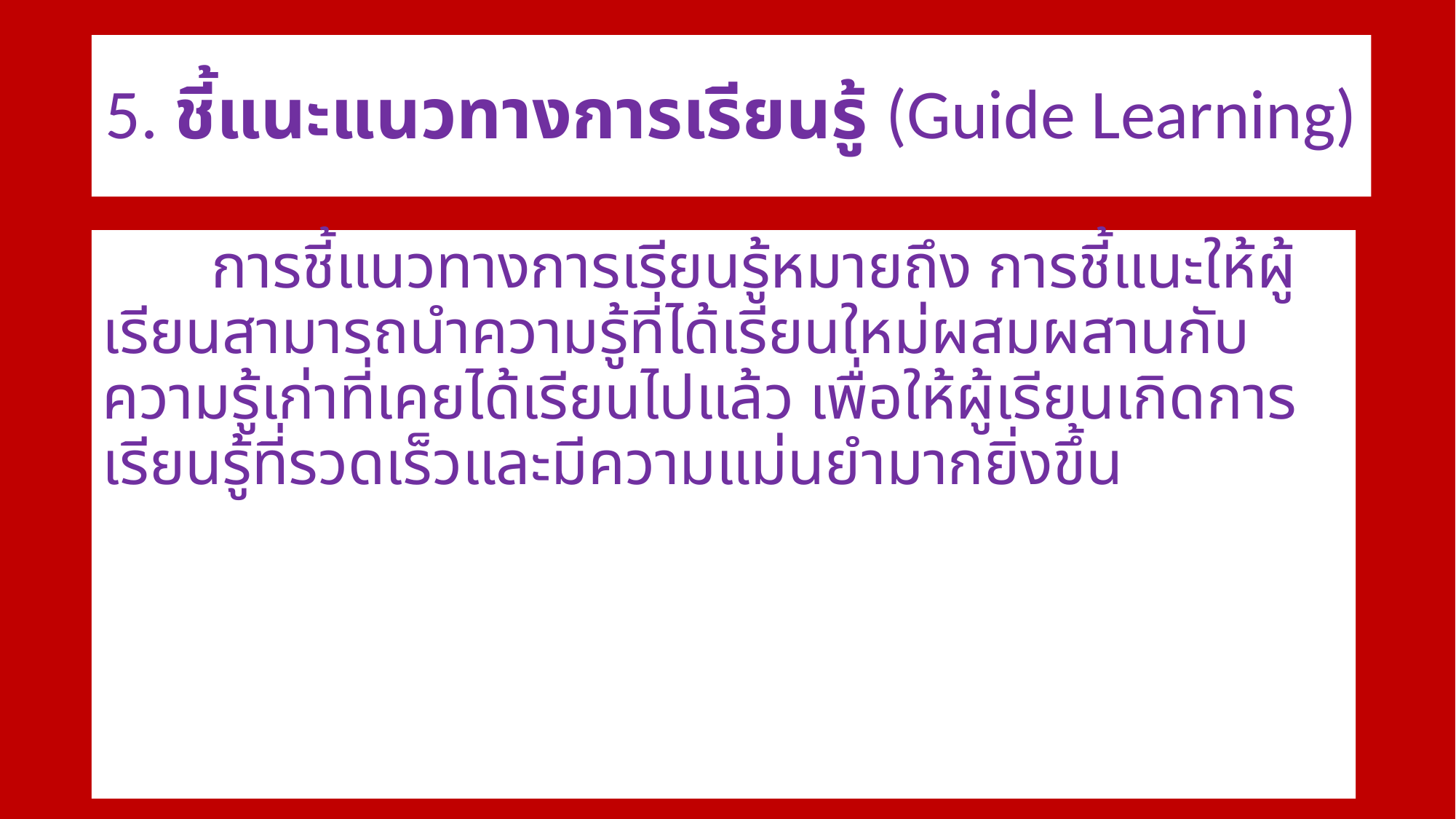

# 5. ชี้แนะแนวทางการเรียนรู้ (Guide Learning)
	การชี้แนวทางการเรียนรู้หมายถึง การชี้แนะให้ผู้เรียนสามารถนำความรู้ที่ได้เรียนใหม่ผสมผสานกับความรู้เก่าที่เคยได้เรียนไปแล้ว เพื่อให้ผู้เรียนเกิดการเรียนรู้ที่รวดเร็วและมีความแม่นยำมากยิ่งขึ้น